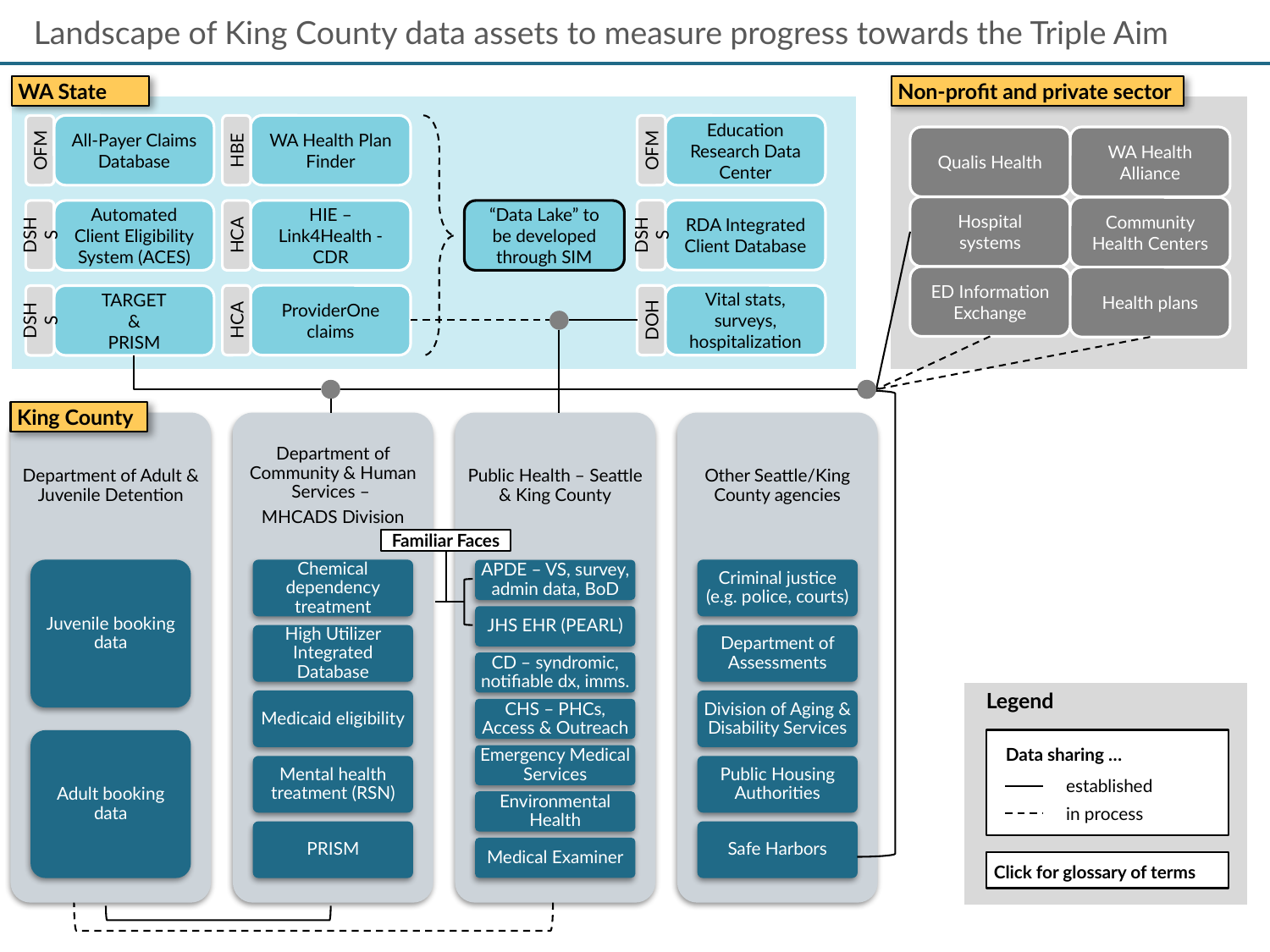

# Landscape of King County data assets to measure progress towards the Triple Aim
WA State
Non-profit and private sector

OFM
All-Payer Claims Database
HBE
WA Health Plan Finder

OFM
Education Research Data Center
DSHS
RDA Integrated Client Database
DSHS
Automated Client Eligibility System (ACES)
HCA
HIE – Link4Health - CDR
“Data Lake” to be developed through SIM
HCA
ProviderOne claims
DOH
Vital stats, surveys, hospitalization
DSHS
TARGET
&
PRISM

Qualis Health
WA Health Alliance
Hospital systems
Community Health Centers
ED Information Exchange
Health plans

King County
Department of Adult & Juvenile Detention
Juvenile booking data
Adult booking data
Department of Community & Human Services –
MHCADS Division
Chemical dependency treatment
High Utilizer Integrated Database
Medicaid eligibility
Mental health treatment (RSN)
PRISM
Public Health – Seattle & King County
APDE – VS, survey, admin data, BoD
JHS EHR (PEARL)
CD – syndromic, notifiable dx, imms.
CHS – PHCs, Access & Outreach
Emergency Medical Services
Environmental Health
Medical Examiner
Other Seattle/King County agencies
Criminal justice (e.g. police, courts)
Department of Assessments
Division of Aging & Disability Services
Public Housing Authorities
Safe Harbors
Familiar Faces

Legend

Data sharing …
established
in process

Click for glossary of terms
16